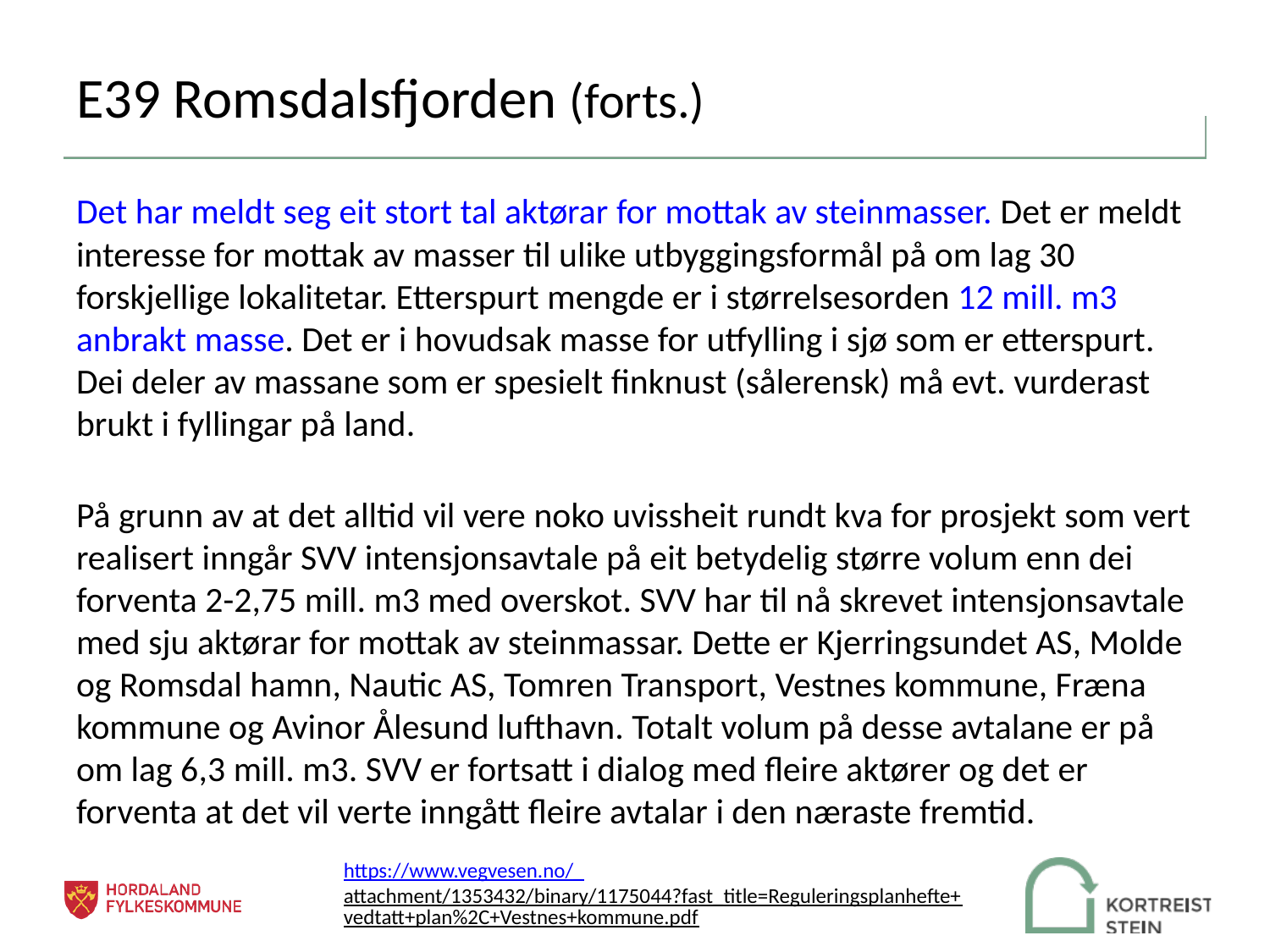

# E39 Romsdalsfjorden (forts.)
Det har meldt seg eit stort tal aktørar for mottak av steinmasser. Det er meldt interesse for mottak av masser til ulike utbyggingsformål på om lag 30 forskjellige lokalitetar. Etterspurt mengde er i størrelsesorden 12 mill. m3 anbrakt masse. Det er i hovudsak masse for utfylling i sjø som er etterspurt. Dei deler av massane som er spesielt finknust (sålerensk) må evt. vurderast brukt i fyllingar på land.

På grunn av at det alltid vil vere noko uvissheit rundt kva for prosjekt som vert realisert inngår SVV intensjonsavtale på eit betydelig større volum enn dei forventa 2-2,75 mill. m3 med overskot. SVV har til nå skrevet intensjonsavtale med sju aktørar for mottak av steinmassar. Dette er Kjerringsundet AS, Molde og Romsdal hamn, Nautic AS, Tomren Transport, Vestnes kommune, Fræna kommune og Avinor Ålesund lufthavn. Totalt volum på desse avtalane er på om lag 6,3 mill. m3. SVV er fortsatt i dialog med fleire aktører og det er forventa at det vil verte inngått fleire avtalar i den næraste fremtid.
https://www.vegvesen.no/_attachment/1353432/binary/1175044?fast_title=Reguleringsplanhefte+vedtatt+plan%2C+Vestnes+kommune.pdf